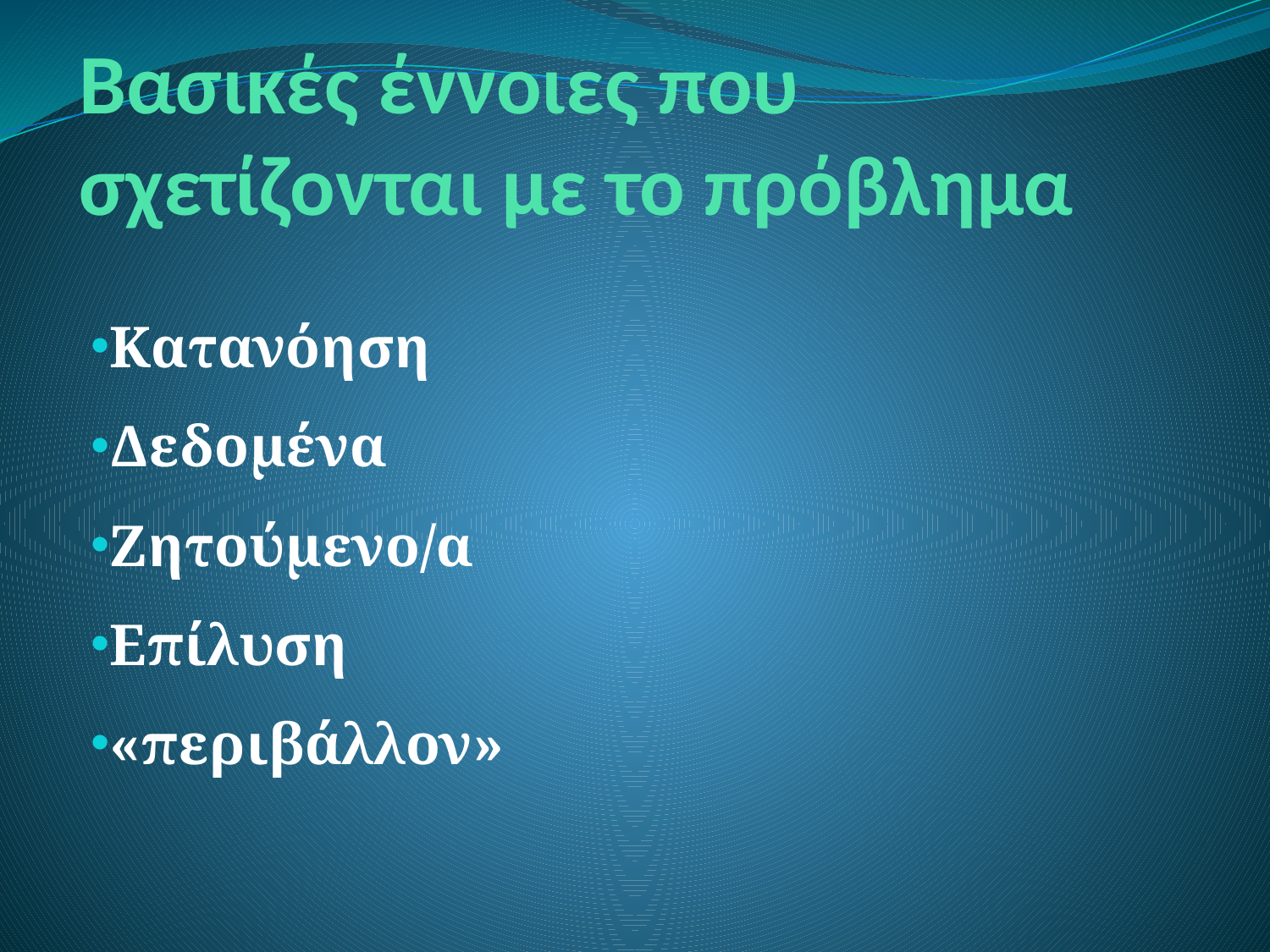

# Βασικές έννοιες που σχετίζονται με το πρόβλημα
Κατανόηση
Δεδομένα
Ζητούμενο/α
Επίλυση
«περιβάλλον»